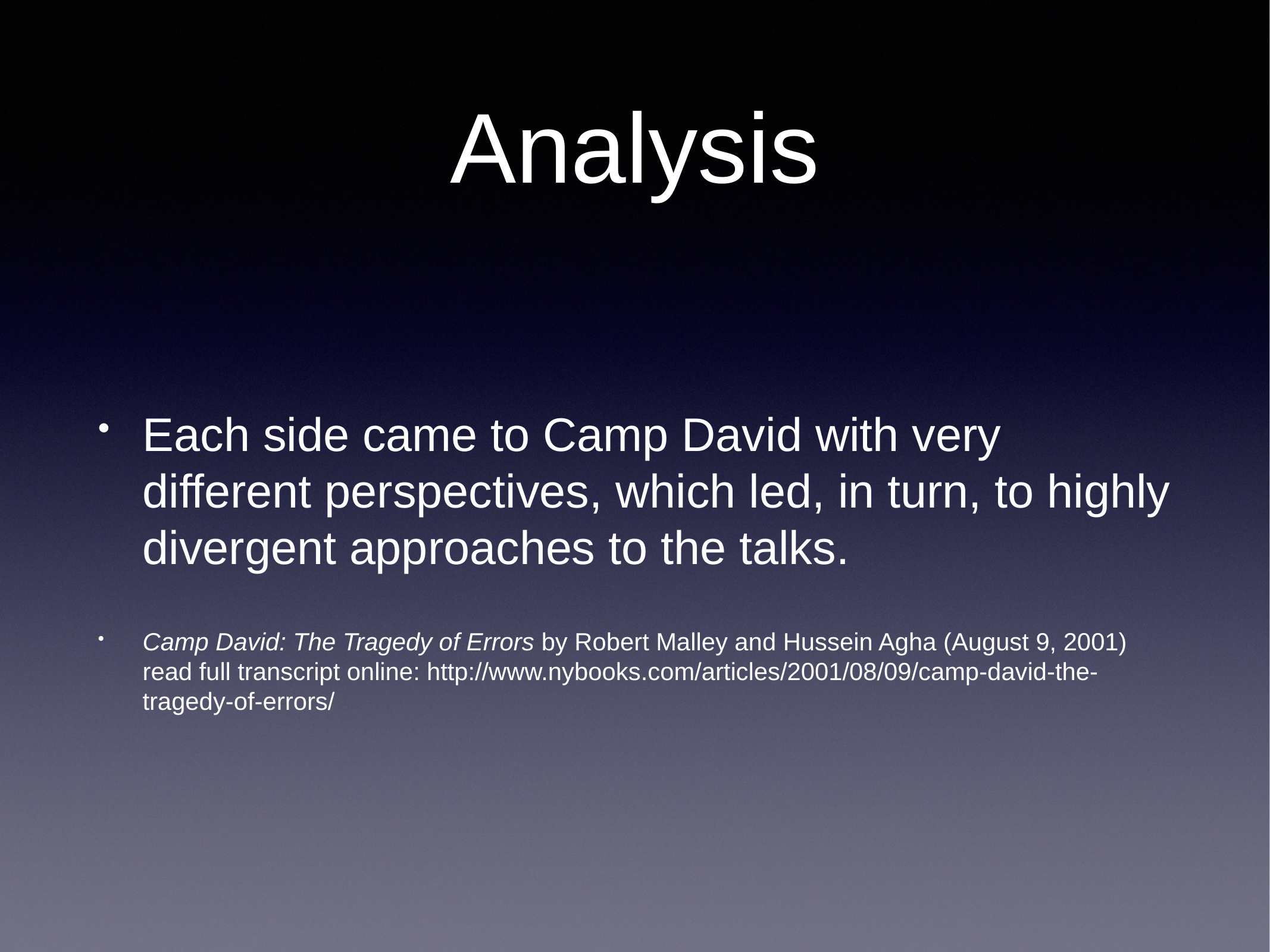

# Analysis
Each side came to Camp David with very different perspectives, which led, in turn, to highly divergent approaches to the talks.
Camp David: The Tragedy of Errors by Robert Malley and Hussein Agha (August 9, 2001) read full transcript online: http://www.nybooks.com/articles/2001/08/09/camp-david-the-tragedy-of-errors/